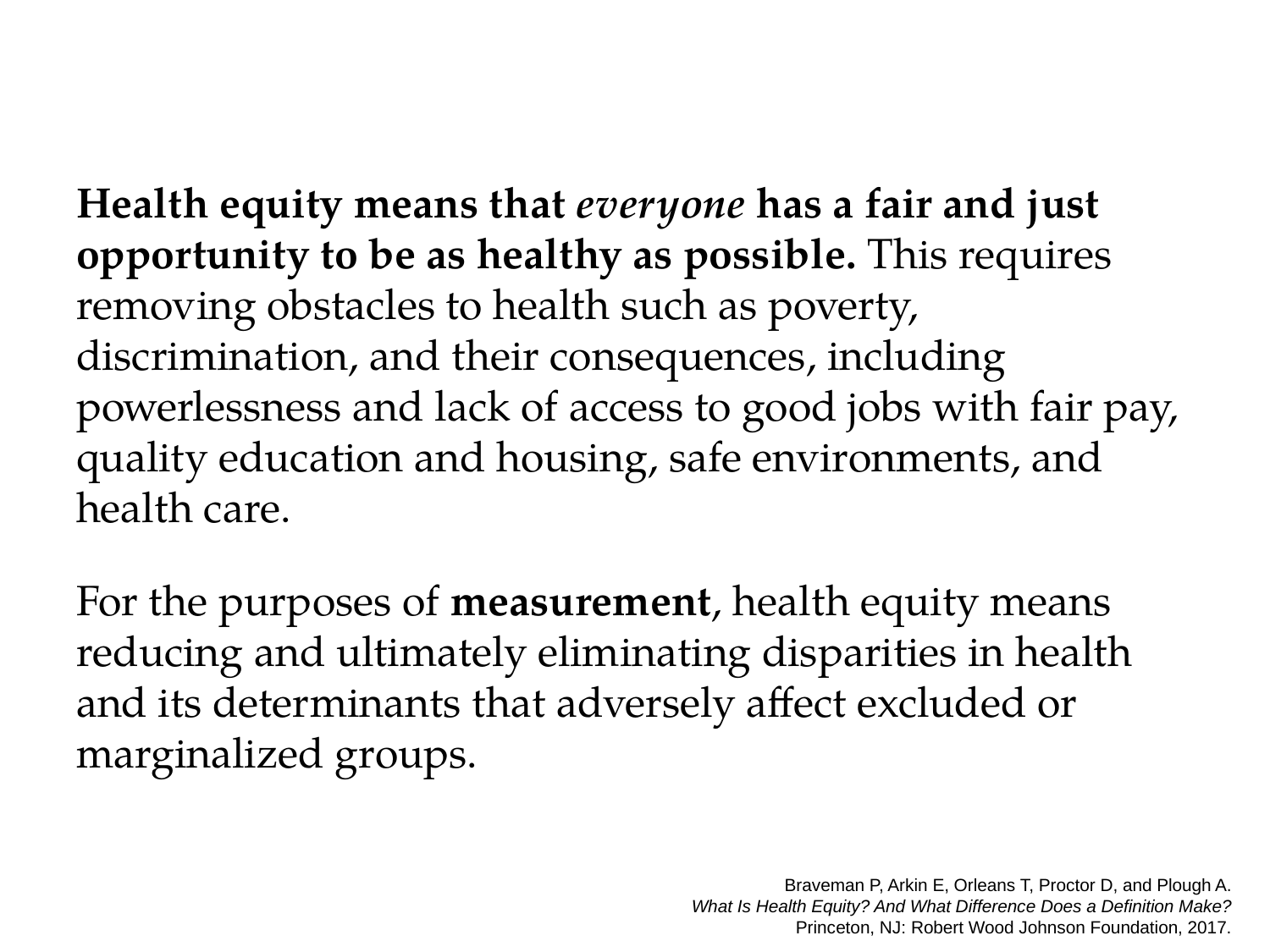

Health equity
Health equity means that everyone has a fair and just opportunity to be as healthy as possible. This requires removing obstacles to health such as poverty, discrimination, and their consequences, including powerlessness and lack of access to good jobs with fair pay, quality education and housing, safe environments, and health care.
For the purposes of measurement, health equity means reducing and ultimately eliminating disparities in health and its determinants that adversely affect excluded or marginalized groups.
Braveman P, Arkin E, Orleans T, Proctor D, and Plough A.
What Is Health Equity? And What Difference Does a Definition Make?
Princeton, NJ: Robert Wood Johnson Foundation, 2017.